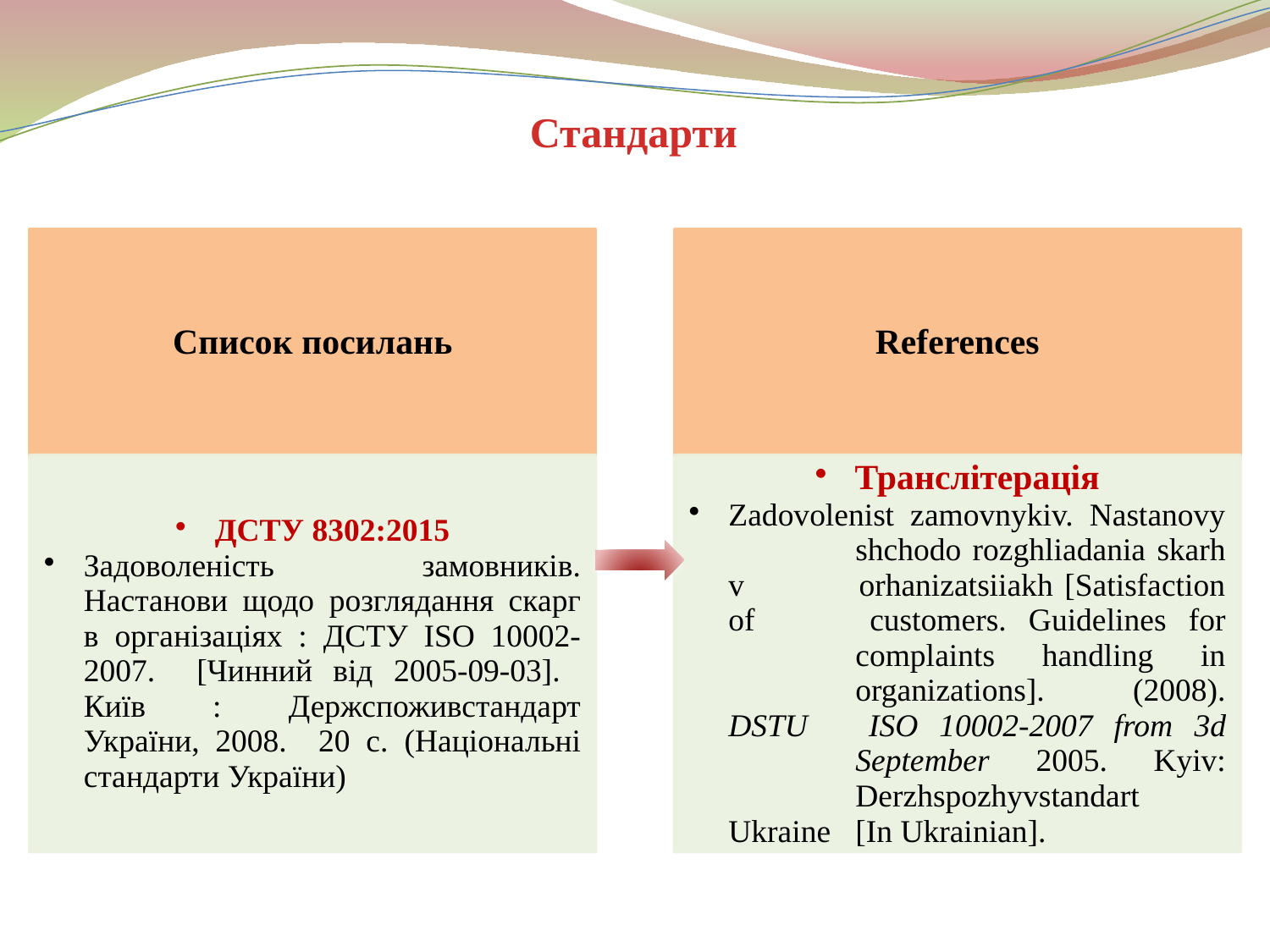

Стандарти
Список посилань
References
Транслітерація
ДСТУ 8302:2015
Задоволеність замовників. Настанови щодо розглядання скарг в організаціях : ДСТУ ISO 10002-2007.  [Чинний від 2005-09-03].  Київ : Держспоживстандарт України, 2008.  20 с. (Національні стандарти України)
Zadovolenist zamovnykiv. Nastanovy 	shchodo rozghliadania skarh v 	orhanizatsiiakh [Satisfaction of 	customers. Guidelines for 	complaints handling in 	organizations]. (2008). DSTU 	ISO 10002-2007 from 3d 	September 2005. Kyiv: 	Derzhspozhyvstandart Ukraine 	[In Ukrainian].